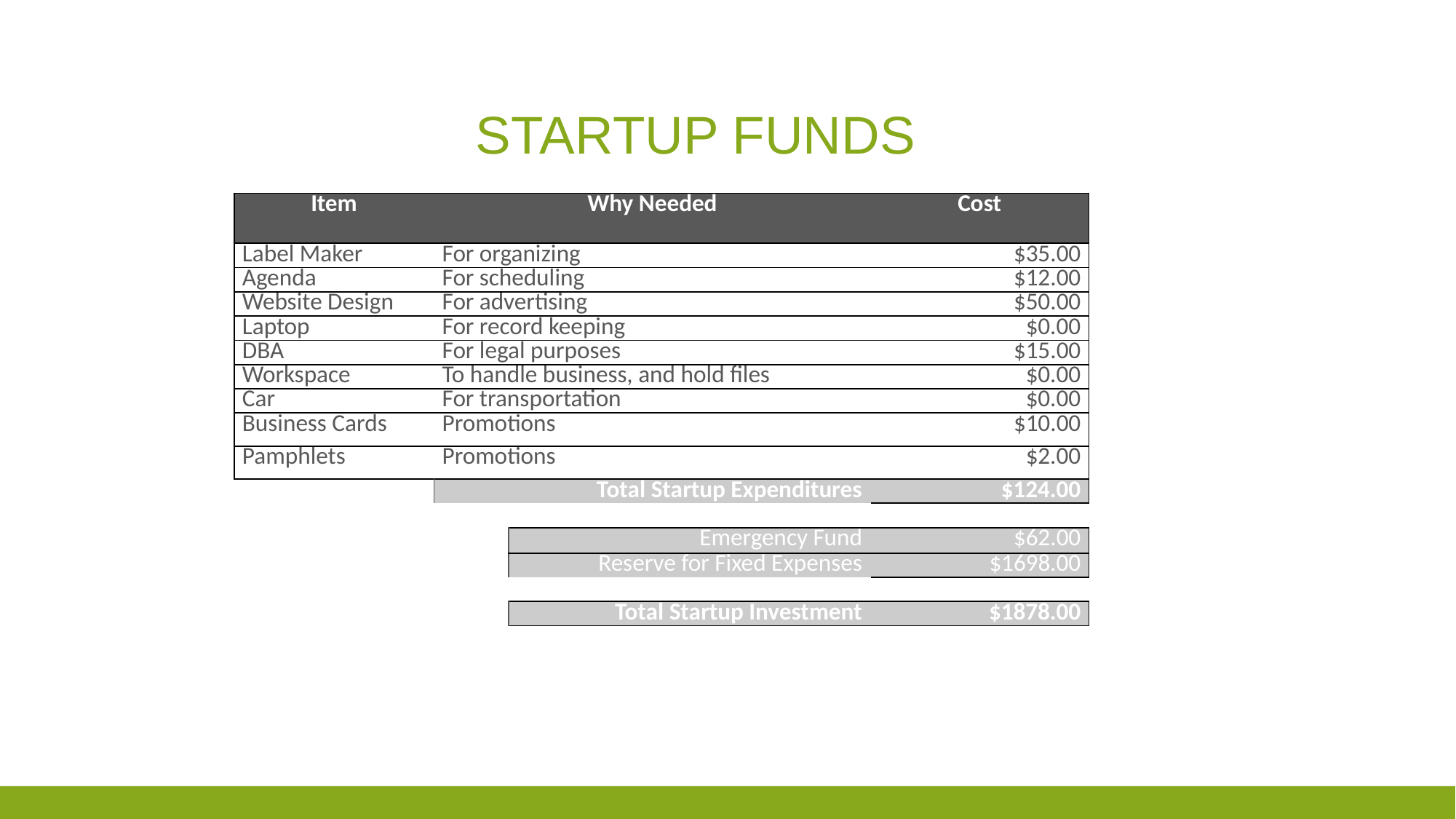

# Startup Funds
| Item | Why Needed |  | Cost |
| --- | --- | --- | --- |
| Label Maker | For organizing |  | $35.00 |
| Agenda | For scheduling |  | $12.00 |
| Website Design | For advertising |  | $50.00 |
| Laptop | For record keeping |  | $0.00 |
| DBA | For legal purposes |  | $15.00 |
| Workspace | To handle business, and hold files |  | $0.00 |
| Car | For transportation |  | $0.00 |
| Business Cards | Promotions |  | $10.00 |
| Pamphlets | Promotions |  | $2.00 |
|  | Total Startup Expenditures |  | $124.00 |
|  |  |  |  |
|  |  | Emergency Fund | $62.00 |
|  |  | Reserve for Fixed Expenses | $1698.00 |
|  |  |  |  |
|  |  | Total Startup Investment | $1878.00 |